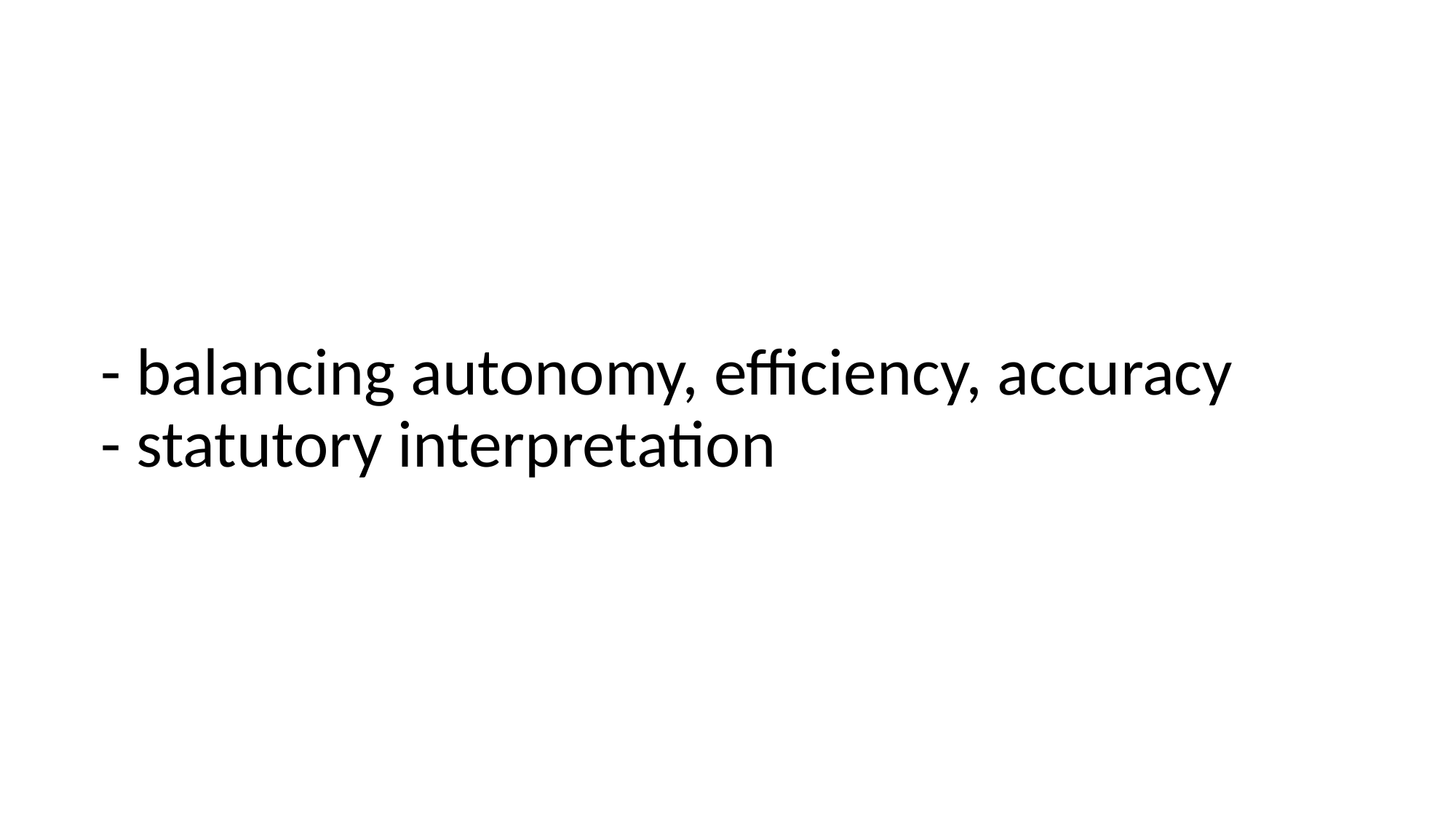

# - balancing autonomy, efficiency, accuracy - statutory interpretation